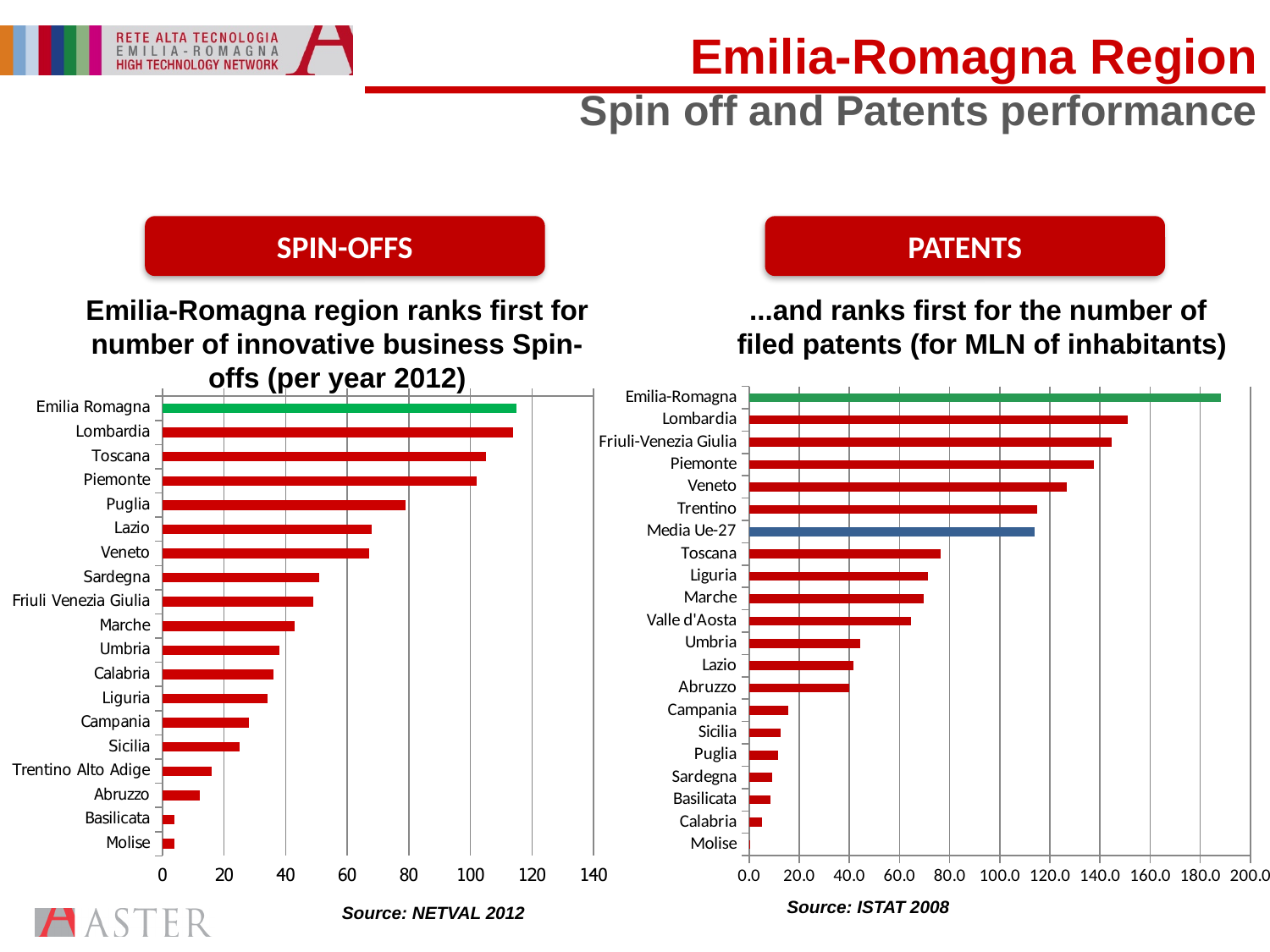

Emilia-Romagna Region
 Spin off and Patents performance
SPIN-OFFS
PATENTS
...and ranks first for the number of  filed patents (for MLN of inhabitants)
Emilia-Romagna region ranks first for number of innovative business Spin-offs (per year 2012)

### Chart

| Category |  |
|---|---|
| Molise | 0.31200000000000344 |
| Calabria | 5.218 |
| Basilicata | 8.416 |
| Sardegna | 9.120000000000001 |
| Puglia | 11.534 |
| Sicilia | 12.513 |
| Campania | 15.664 |
| Abruzzo | 40.06 |
| Lazio | 41.53200000000001 |
| Umbria | 44.142 |
| Valle d'Aosta | 64.52799999999999 |
| Marche | 69.512 |
| Liguria | 71.286 |
| Toscana | 76.544 |
| Media Ue-27 | 114.0 |
| Trentino | 115.0 |
| Veneto | 126.695 |
| Piemonte | 137.62 |
| Friuli-Venezia Giulia | 144.73499999999999 |
| Lombardia | 151.005 |
| Emilia-Romagna | 188.20499999999998 |

### Chart

| Category | Spin.off |
|---|---|
| Emilia Romagna | 115.0 |
| Lombardia | 114.0 |
| Toscana | 105.0 |
| Piemonte | 102.0 |
| Puglia | 79.0 |
| Lazio | 68.0 |
| Veneto | 67.0 |
| Sardegna | 51.0 |
| Friuli Venezia Giulia | 49.0 |
| Marche | 43.0 |
| Umbria | 38.0 |
| Calabria | 36.0 |
| Liguria | 34.0 |
| Campania | 28.0 |
| Sicilia | 25.0 |
| Trentino Alto Adige | 16.0 |
| Abruzzo | 12.0 |
| Basilicata | 4.0 |
| Molise | 4.0 |
Source: ISTAT 2008
Source: NETVAL 2012